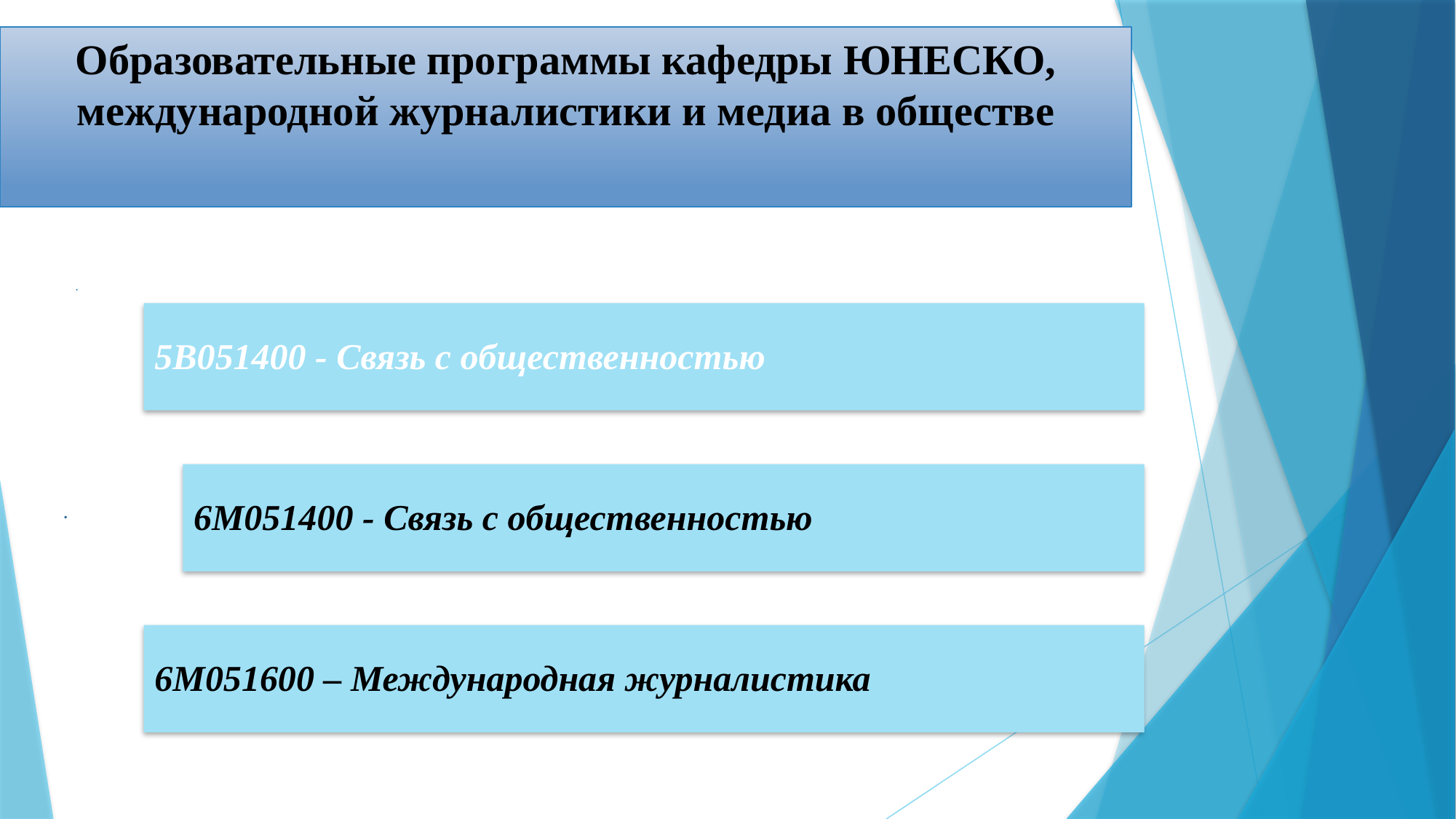

# Образовательные программы кафедры ЮНЕСКО, международной журналистики и медиа в обществе
5В051400 - Связь с общественностью
6М051600 – Международная журналистика
6М051400 - Связь с общественностью